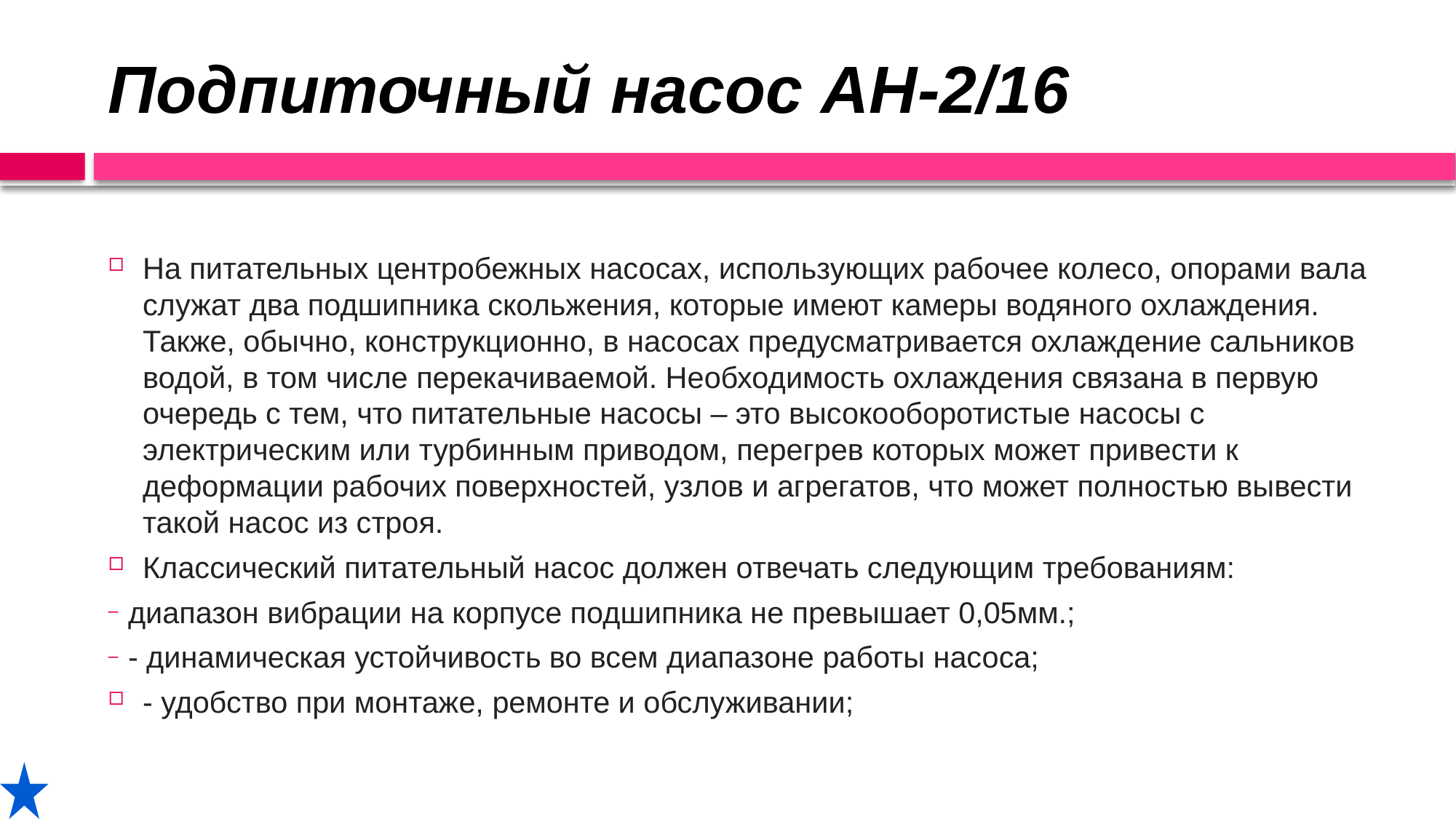

# Подпиточный насос АН-2/16

На питательных центробежных насосах, использующих рабочее колесо, опорами вала служат два подшипника скольжения, которые имеют камеры водяного охлаждения. Также, обычно, конструкционно, в насосах предусматривается охлаждение сальников водой, в том числе перекачиваемой. Необходимость охлаждения связана в первую очередь с тем, что питательные насосы – это высокооборотистые насосы с электрическим или турбинным приводом, перегрев которых может привести к деформации рабочих поверхностей, узлов и агрегатов, что может полностью вывести такой насос из строя.
Классический питательный насос должен отвечать следующим требованиям:
диапазон вибрации на корпусе подшипника не превышает 0,05мм.;
- динамическая устойчивость во всем диапазоне работы насоса;
- удобство при монтаже, ремонте и обслуживании;